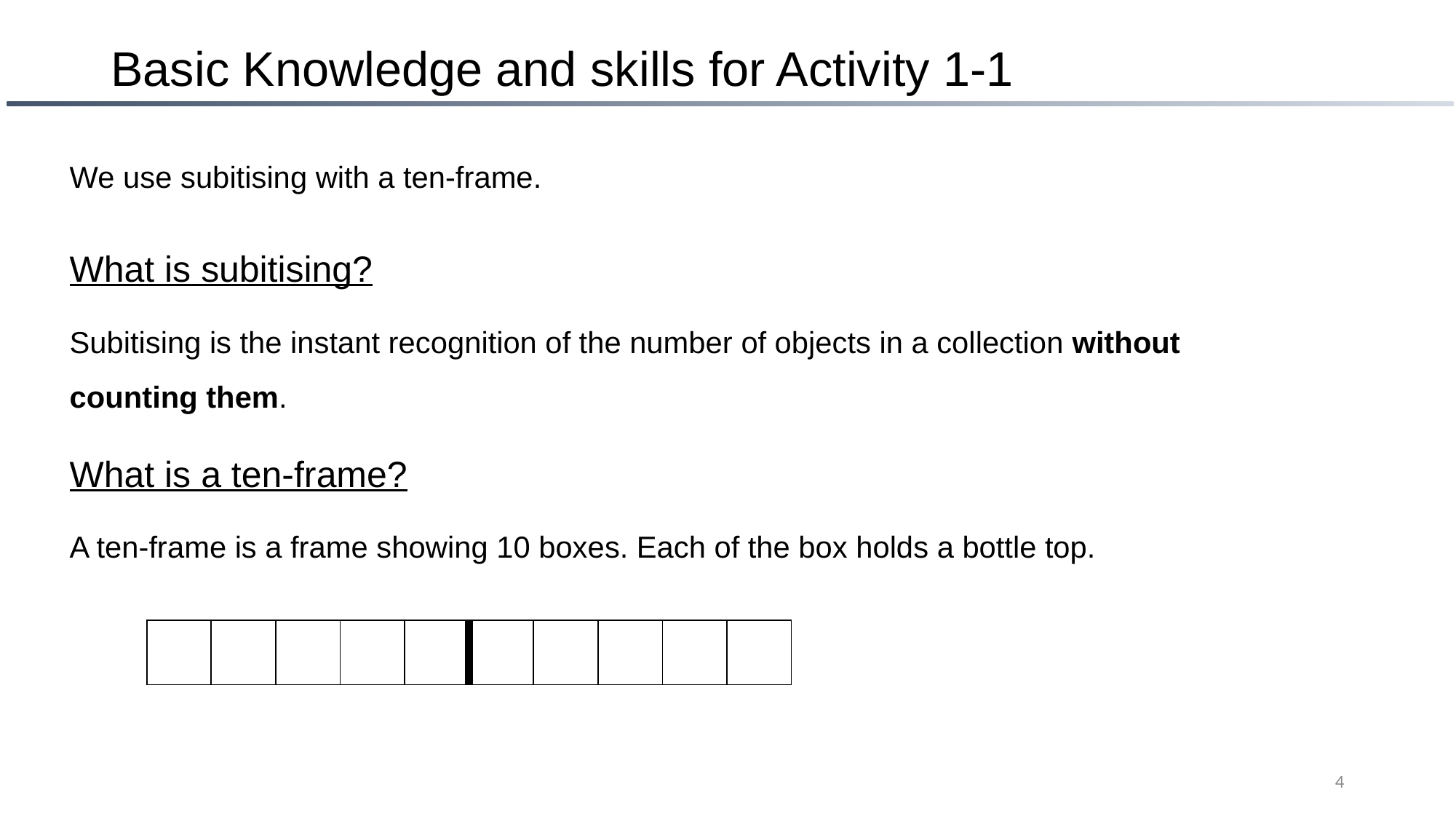

# Basic Knowledge and skills for Activity 1-1
We use subitising with a ten-frame.

What is subitising?
Subitising is the instant recognition of the number of objects in a collection without counting them.
What is a ten-frame?
A ten-frame is a frame showing 10 boxes. Each of the box holds a bottle top.

|  |  |  |  |  |  |  |  |  |  |
| --- | --- | --- | --- | --- | --- | --- | --- | --- | --- |
4